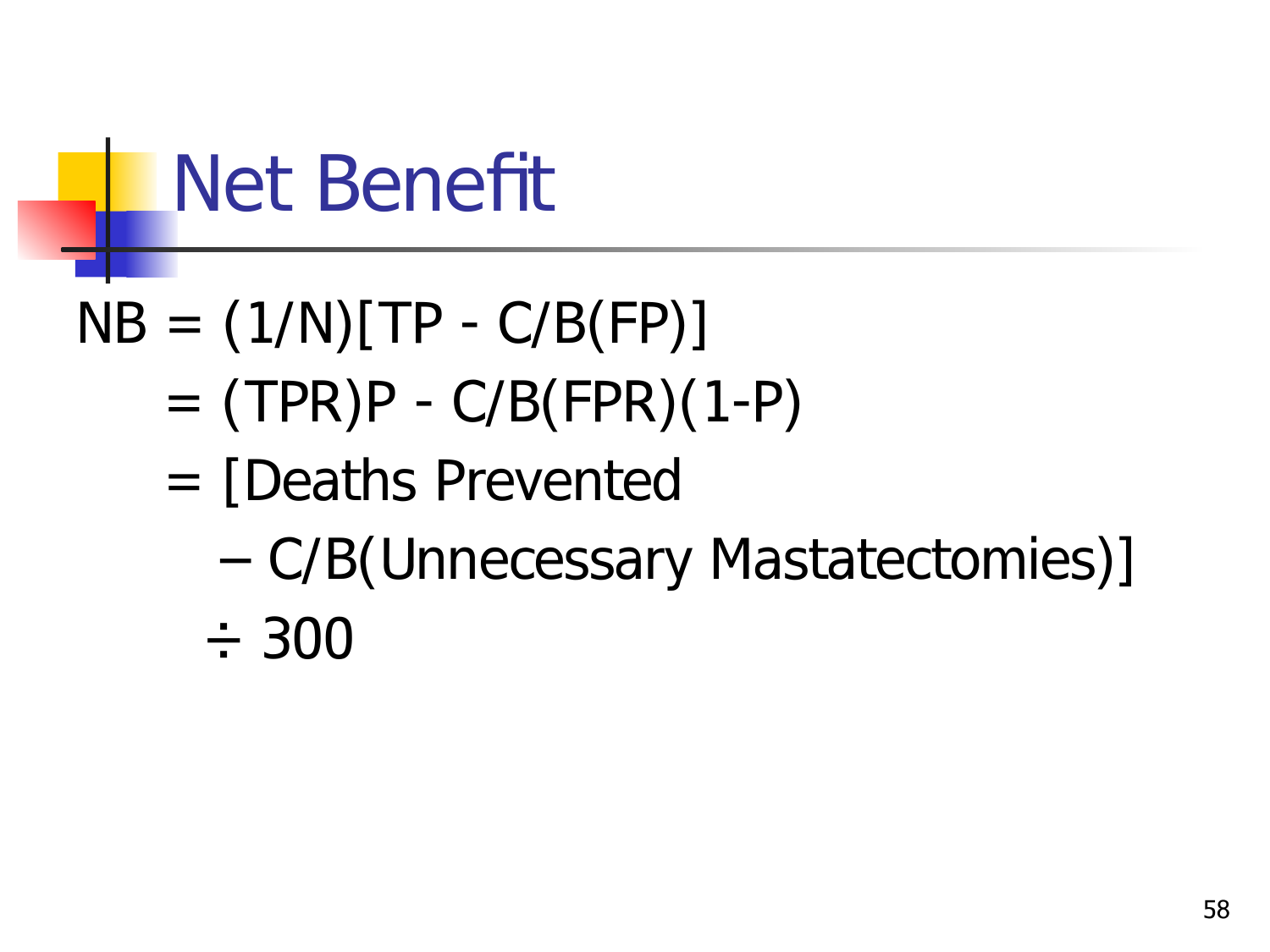

# Net Benefit
NB = (1/N)[TP - C/B(FP)]
     = (TPR)P - C/B(FPR)(1-P)
     = [Deaths Prevented
	 – C/B(Unnecessary Mastatectomies)]
	÷ 300

58